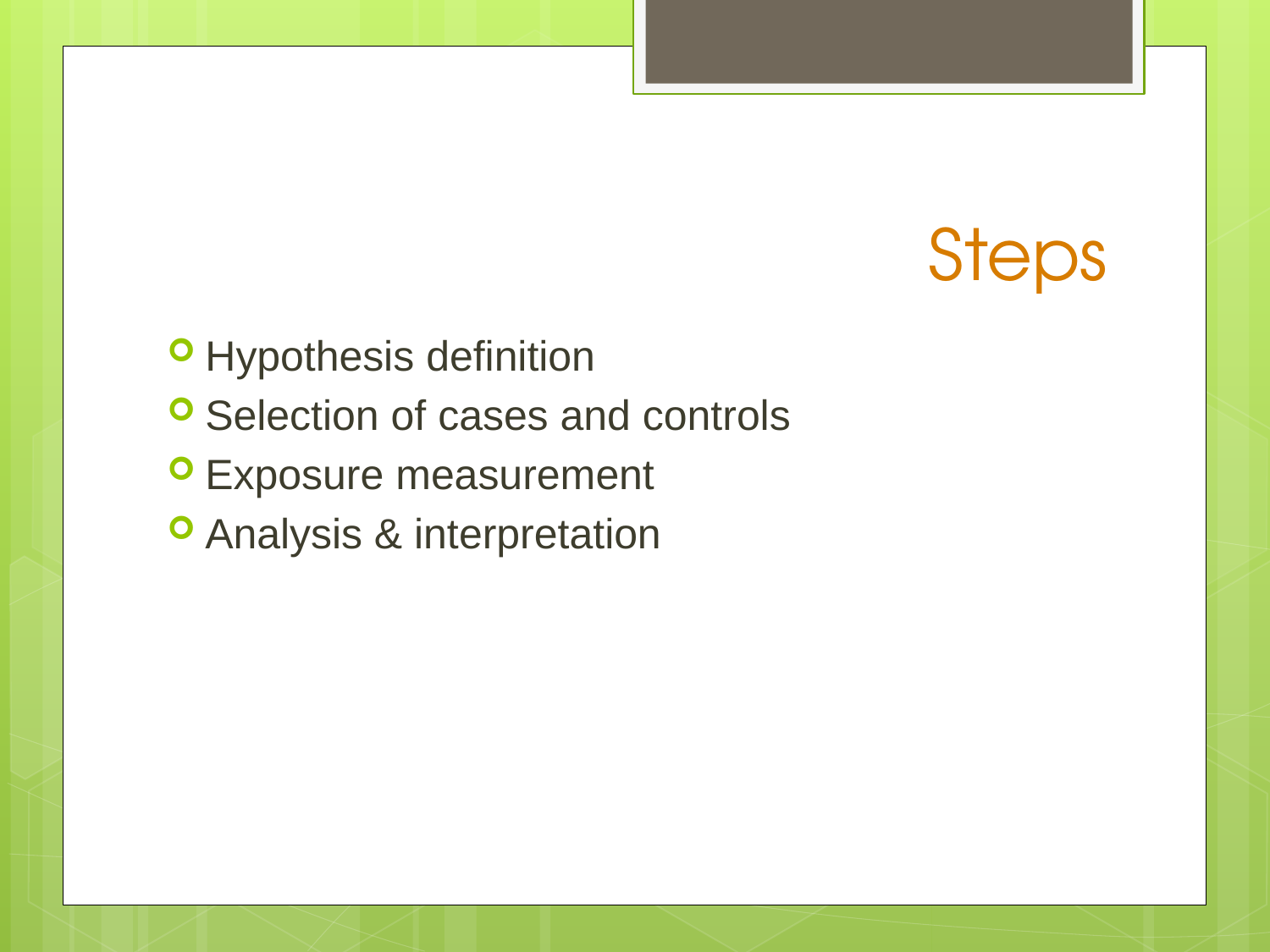

# Steps
Hypothesis definition
Selection of cases and controls
Exposure measurement
Analysis & interpretation